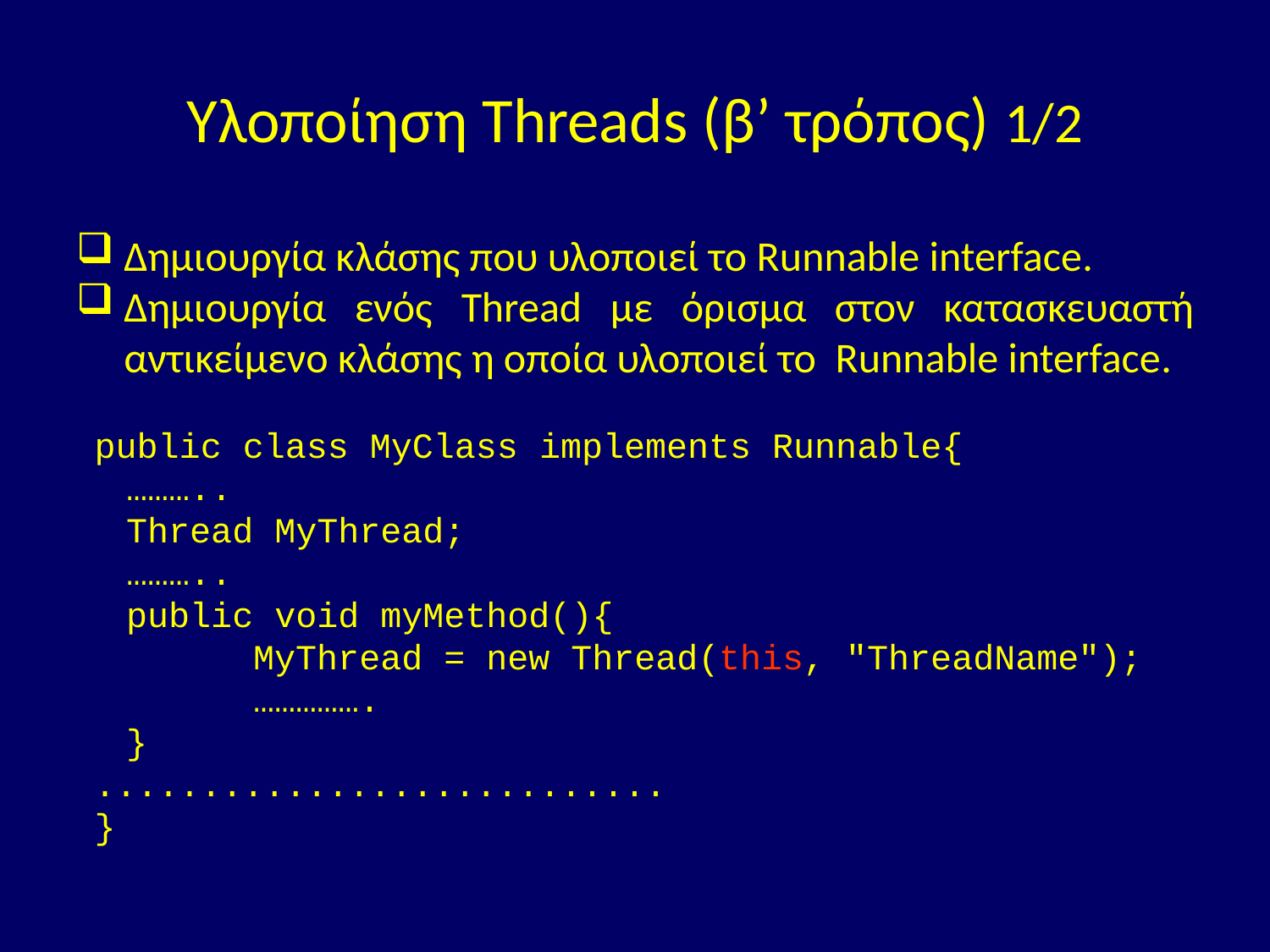

# Υλοποίηση Threads (β’ τρόπος) 1/2
Δημιουργία κλάσης που υλοποιεί το Runnable interface.
Δημιουργία ενός Thread με όρισμα στον κατασκευαστή αντικείμενο κλάσης η οποία υλοποιεί το  Runnable interface.

public class MyClass implements Runnable{
	………..
	Thread MyThread;
	………..
	public void myMethod(){
		MyThread = new Thread(this, "ThreadName");
		…………….
	}
...........................
}